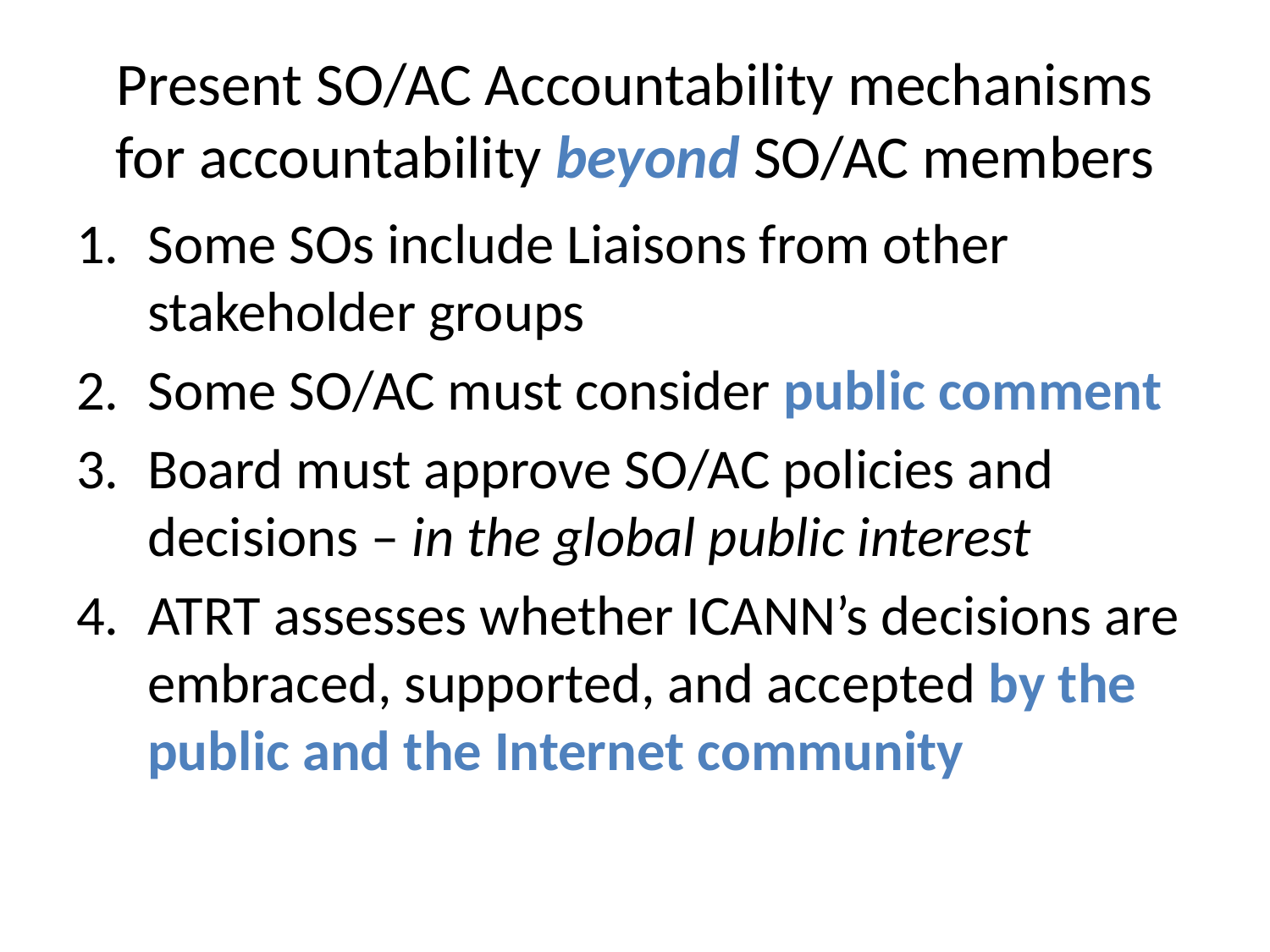

# Present SO/AC Accountability mechanisms for accountability beyond SO/AC members
Some SOs include Liaisons from other stakeholder groups
Some SO/AC must consider public comment
Board must approve SO/AC policies and decisions – in the global public interest
ATRT assesses whether ICANN’s decisions are embraced, supported, and accepted by the public and the Internet community